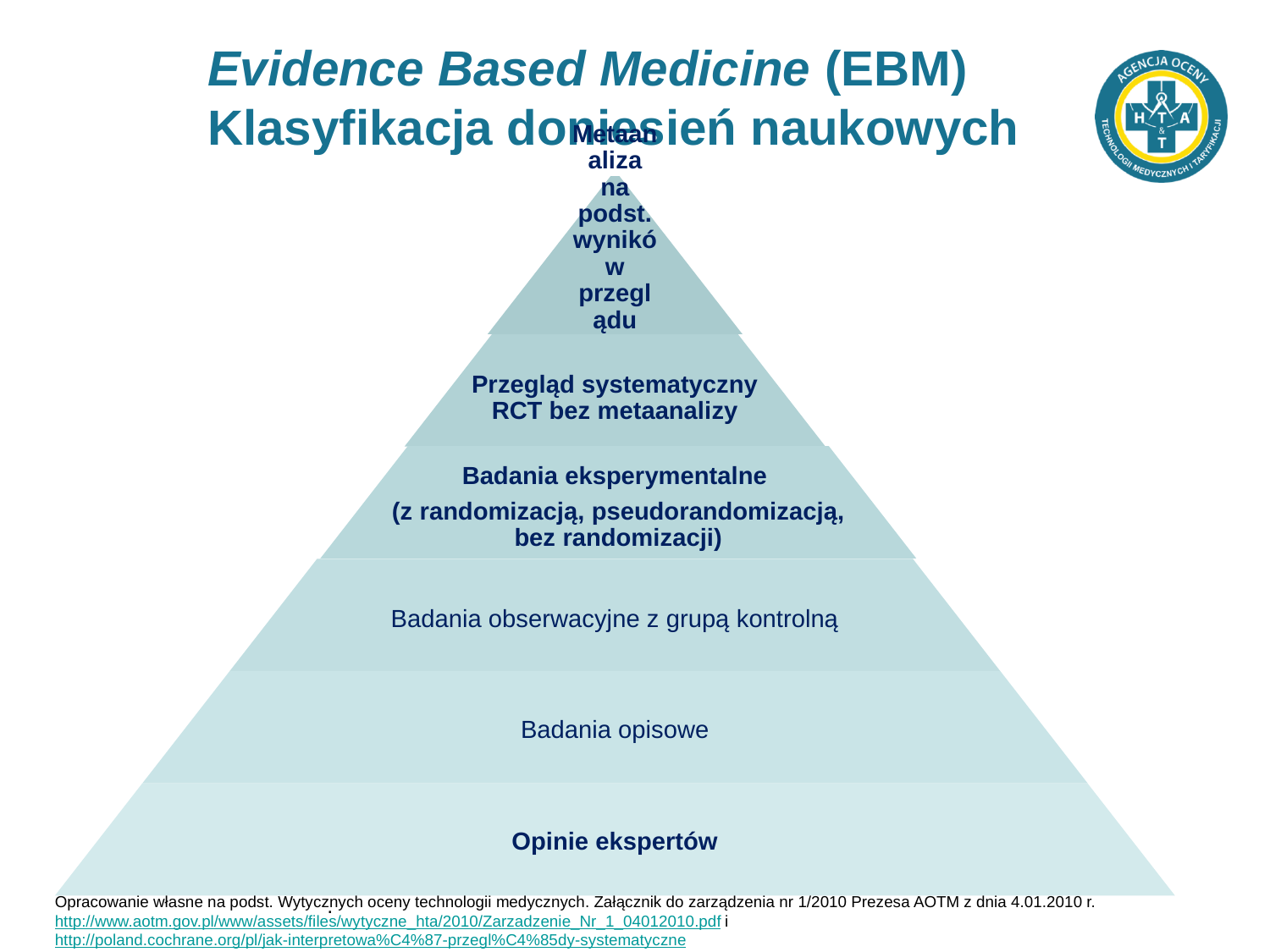

# Evidence Based Medicine (EBM) Klasyfikacja doniesień naukowych
Metaanaliza na podst. wyników przeglądu systematycznego RCT
Przegląd systematyczny RCT bez metaanalizy
Badania eksperymentalne
(z randomizacją, pseudorandomizacją, bez randomizacji)
Badania obserwacyjne z grupą kontrolną
Badania opisowe
Opinie ekspertów
Opracowanie własne na podst. Wytycznych oceny technologii medycznych. Załącznik do zarządzenia nr 1/2010 Prezesa AOTM z dnia 4.01.2010 r. http://www.aotm.gov.pl/www/assets/files/wytyczne_hta/2010/Zarzadzenie_Nr_1_04012010.pdf i http://poland.cochrane.org/pl/jak-interpretowa%C4%87-przegl%C4%85dy-systematyczne